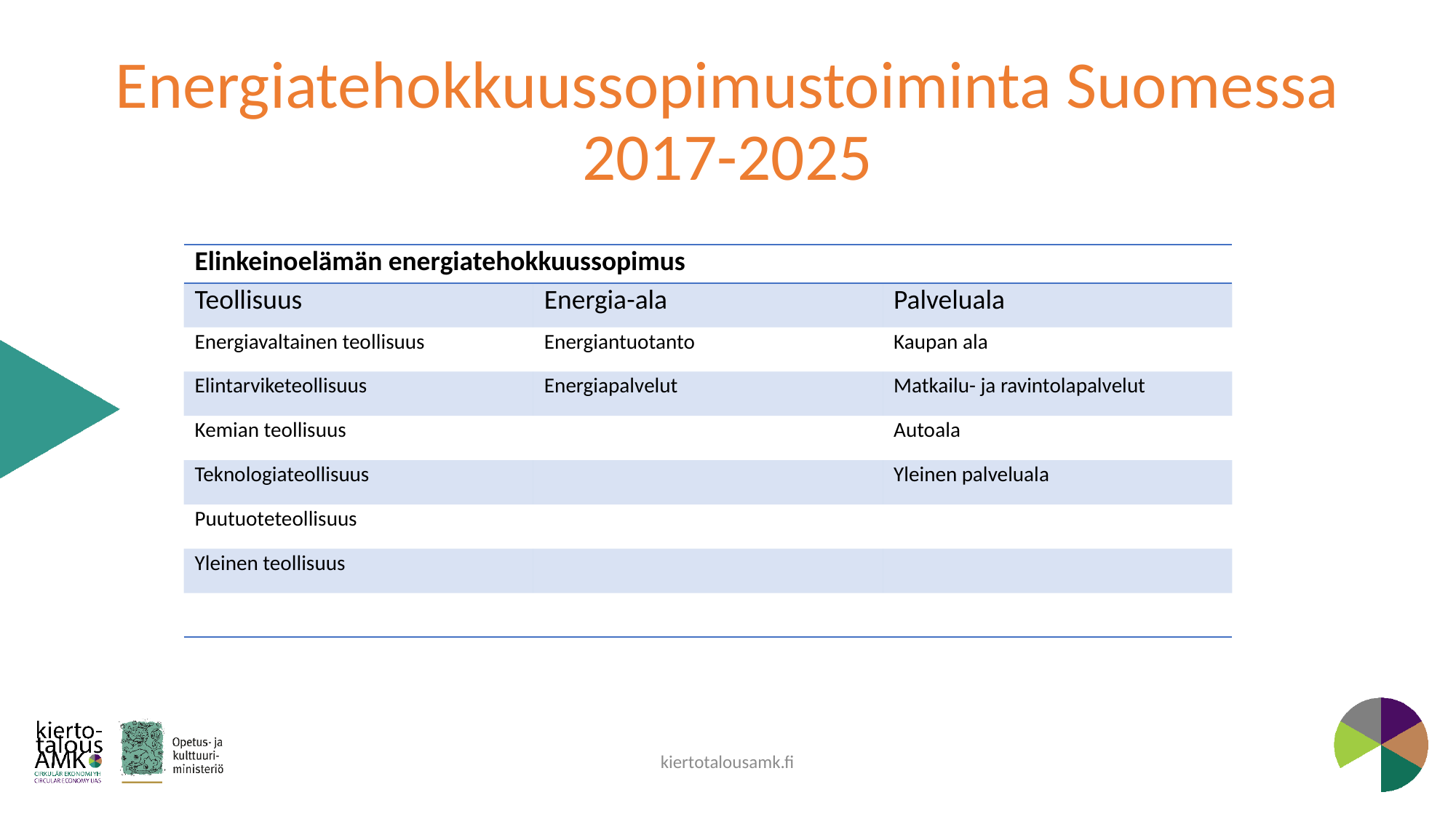

# Energiatehokkuussopimustoiminta Suomessa 2017-2025
| Elinkeinoelämän energiatehokkuussopimus |  |  |
| --- | --- | --- |
| Teollisuus | Energia-ala | Palveluala |
| Energiavaltainen teollisuus | Energiantuotanto | Kaupan ala |
| Elintarviketeollisuus | Energiapalvelut | Matkailu- ja ravintolapalvelut |
| Kemian teollisuus |  | Autoala |
| Teknologiateollisuus |  | Yleinen palveluala |
| Puutuoteteollisuus |  |  |
| Yleinen teollisuus |  |  |
|  |  |  |
kiertotalousamk.fi